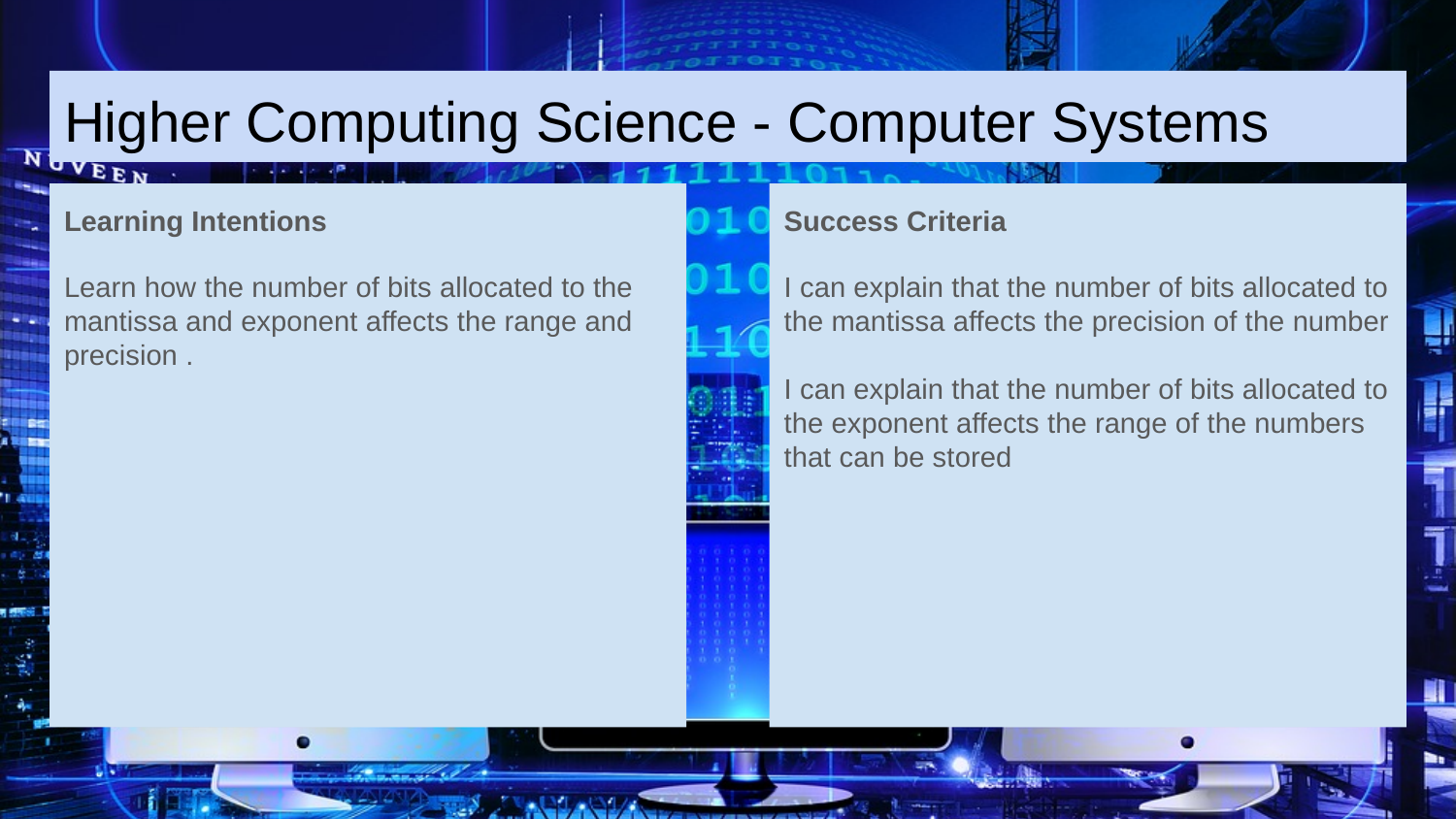

# Higher Computing Science - Computer Systems
Learning Intentions
Learn how the number of bits allocated to the mantissa and exponent affects the range and precision .

Success Criteria
I can explain that the number of bits allocated to the mantissa affects the precision of the number

I can explain that the number of bits allocated to the exponent affects the range of the numbers that can be stored